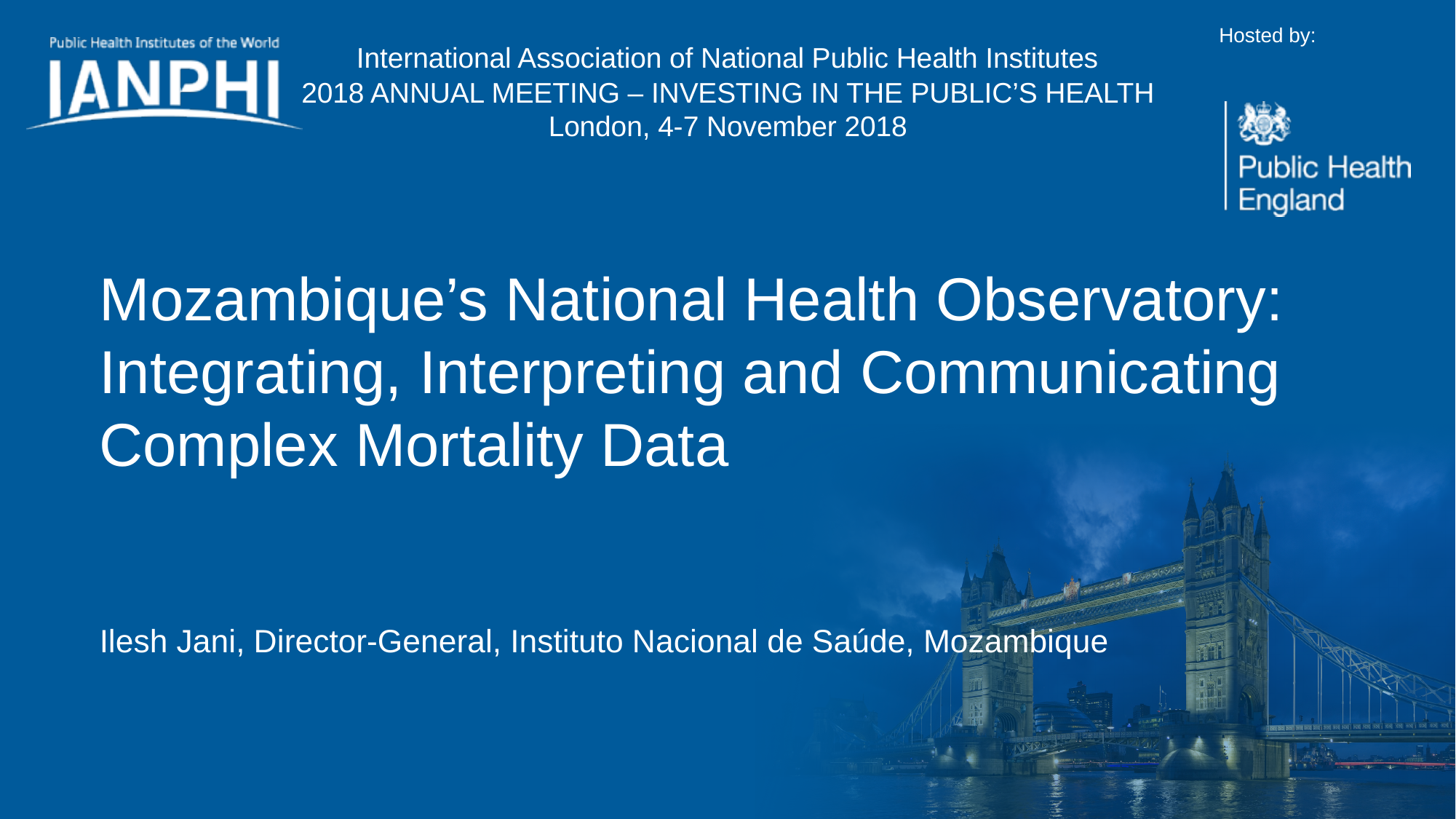

# Mozambique’s National Health Observatory: Integrating, Interpreting and Communicating Complex Mortality Data
Ilesh Jani, Director-General, Instituto Nacional de Saúde, Mozambique